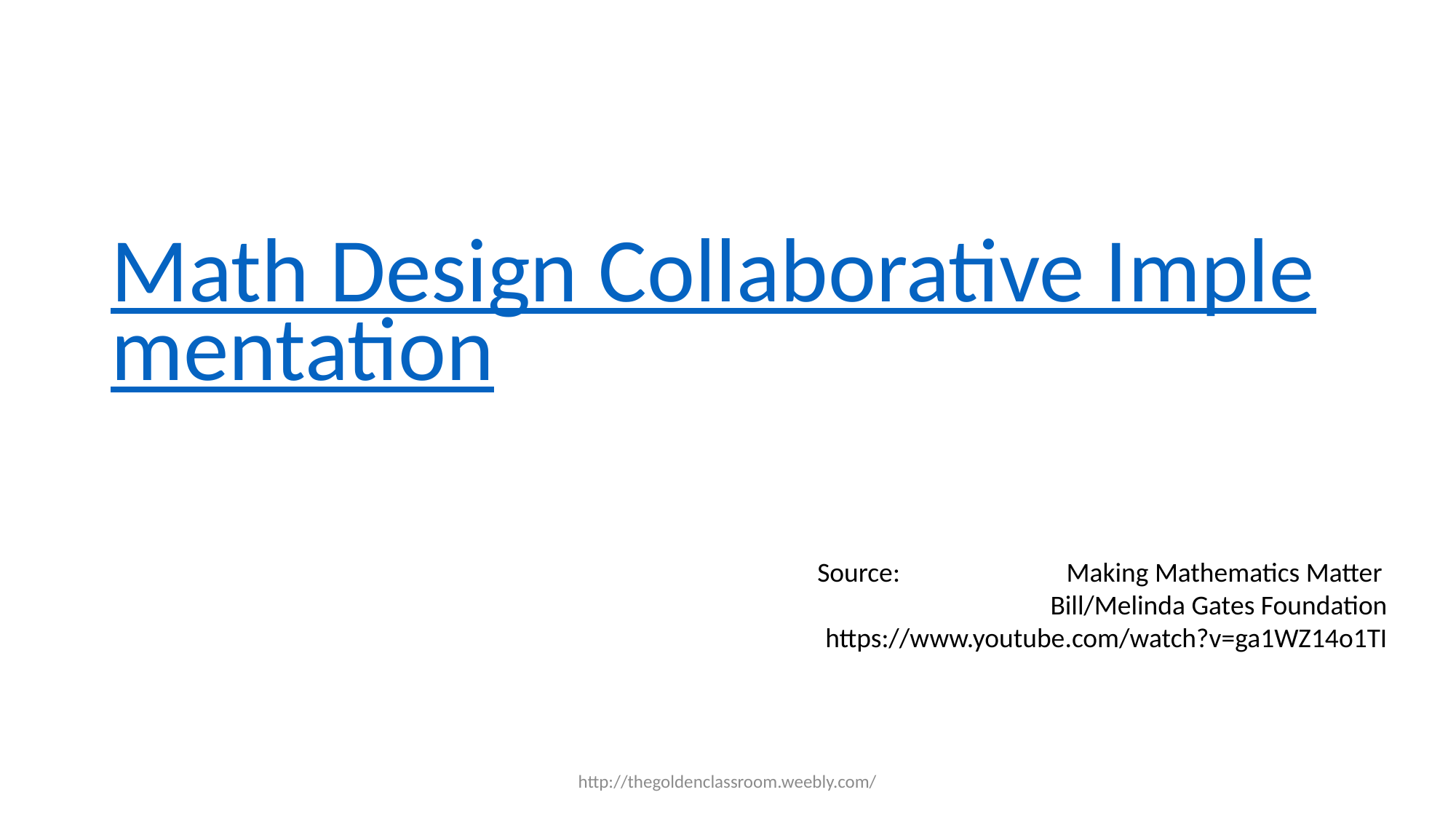

Math Design Collaborative Implementation
Source:  	     	     Making Mathematics Matter
Bill/Melinda Gates Foundation
https://www.youtube.com/watch?v=ga1WZ14o1TI
http://thegoldenclassroom.weebly.com/